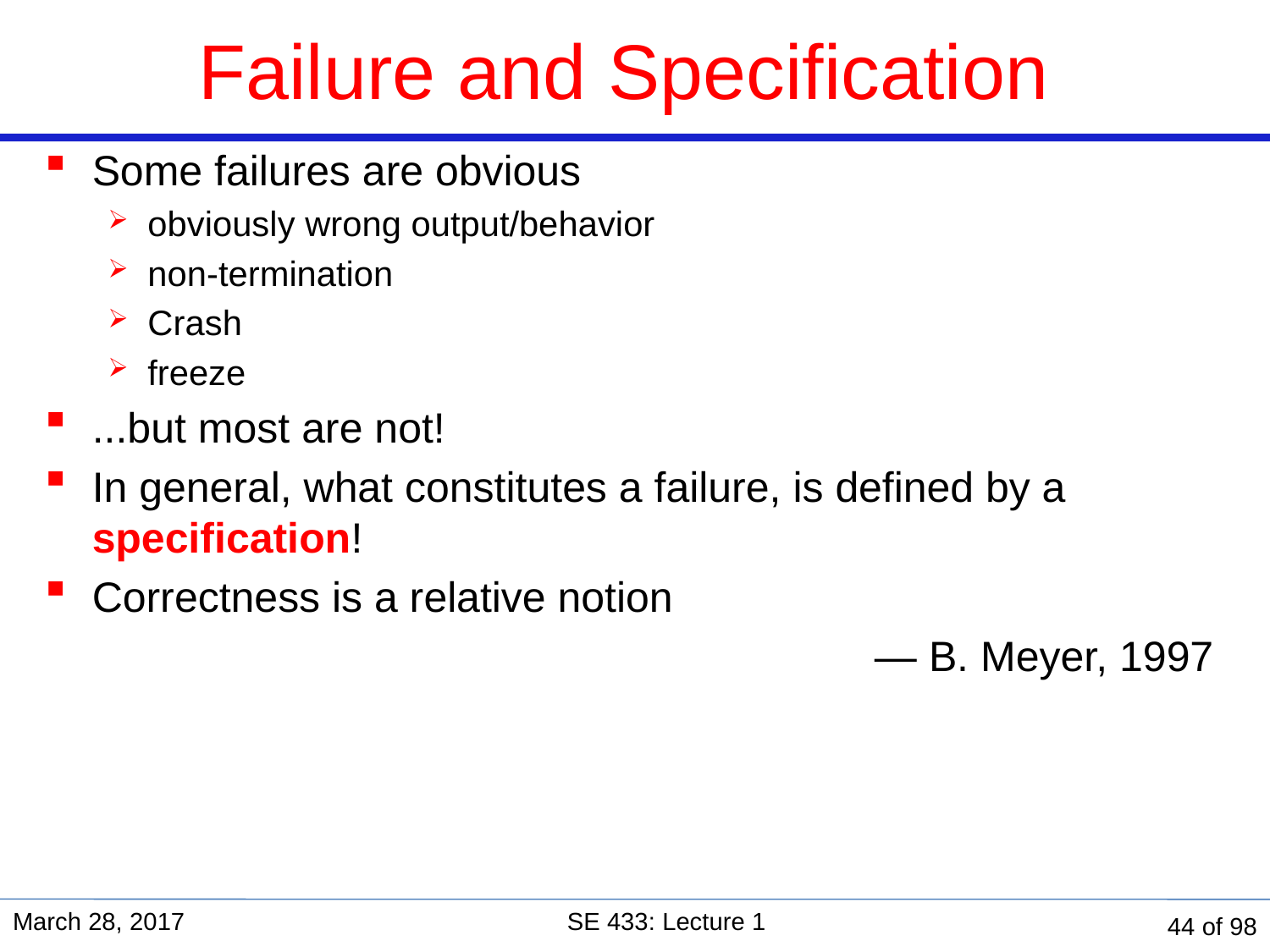

# Failure and Specification
Some failures are obvious
obviously wrong output/behavior
non-termination
Crash
freeze
...but most are not!
In general, what constitutes a failure, is defined by a specification!
Correctness is a relative notion
— B. Meyer, 1997

March 28, 2017
SE 433: Lecture 1
44 of 98